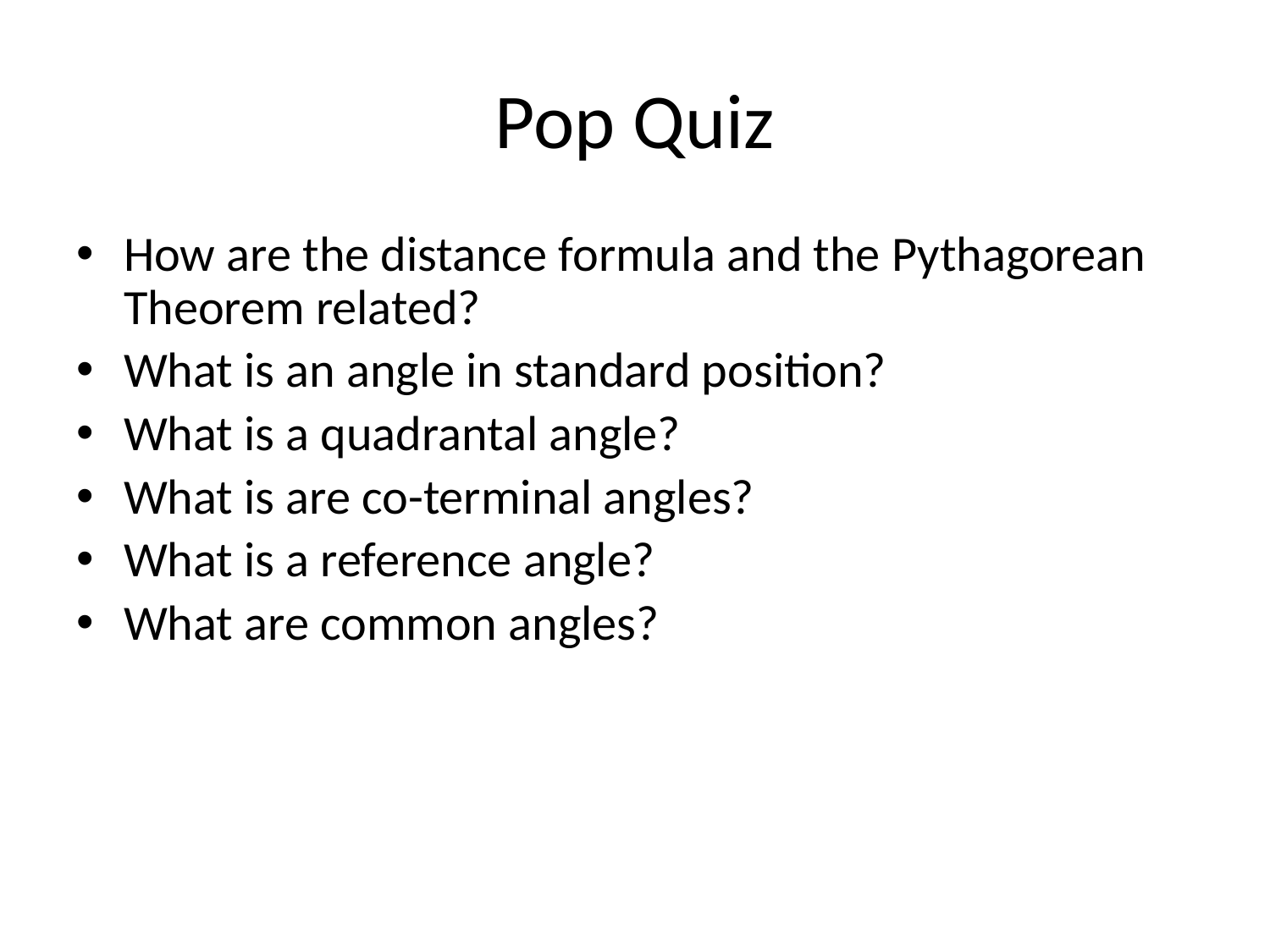

# Pop Quiz
How are the distance formula and the Pythagorean Theorem related?
What is an angle in standard position?
What is a quadrantal angle?
What is are co-terminal angles?
What is a reference angle?
What are common angles?